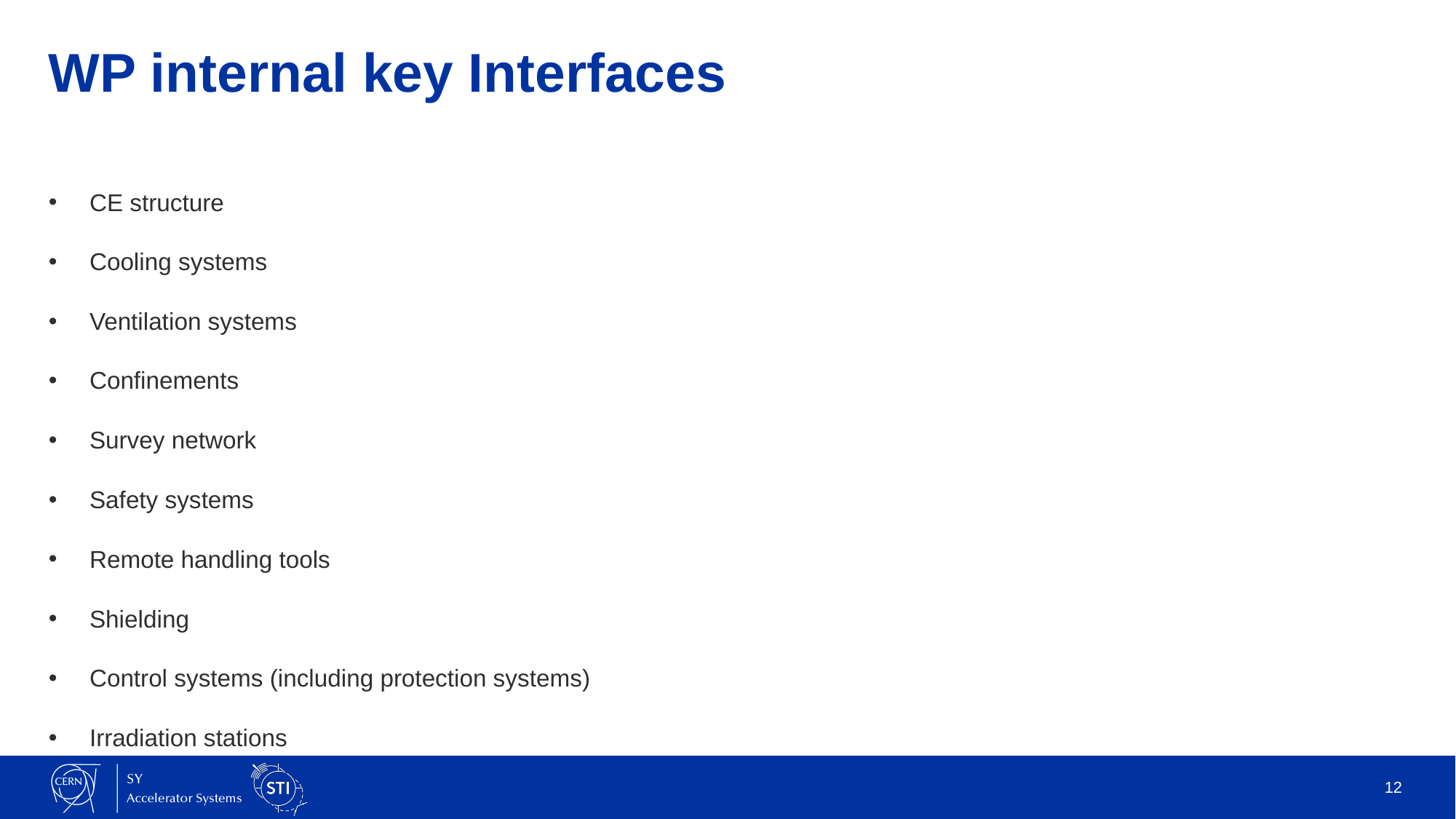

# WP internal key Interfaces
CE structure
Cooling systems
Ventilation systems
Confinements
Survey network
Safety systems
Remote handling tools
Shielding
Control systems (including protection systems)
Irradiation stations
12